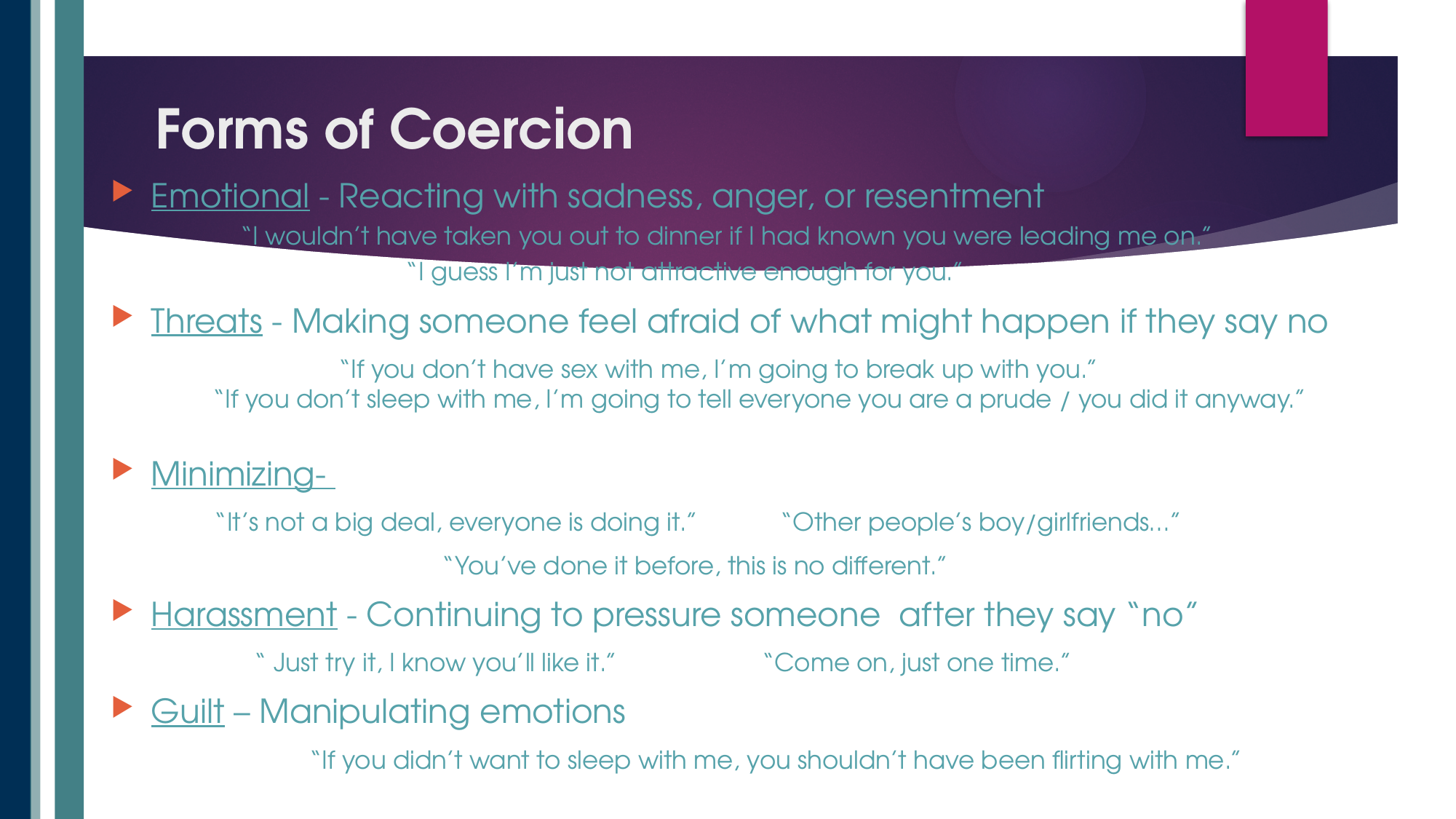

# Forms of Coercion
Emotional - Reacting with sadness, anger, or resentment
           “I wouldn’t have taken you out to dinner if I had known you were leading me on.”
                                   “I guess I’m just not attractive enough for you.”
Threats - Making someone feel afraid of what might happen if they say no
                                 “If you don’t have sex with me, I’m going to break up with you.”
       “If you don’t sleep with me, I’m going to tell everyone you are a prude / you did it anyway.”
Minimizing-
               “It’s not a big deal, everyone is doing it.”            “Other people’s boy/girlfriends…”
                                                “You’ve done it before, this is no different.”
Harassment - Continuing to pressure someone  after they say “no”
             “ Just try it, I know you’ll like it.”                     “Come on, just one time.”
Guilt – Manipulating emotions
                     “If you didn’t want to sleep with me, you shouldn’t have been flirting with me.”